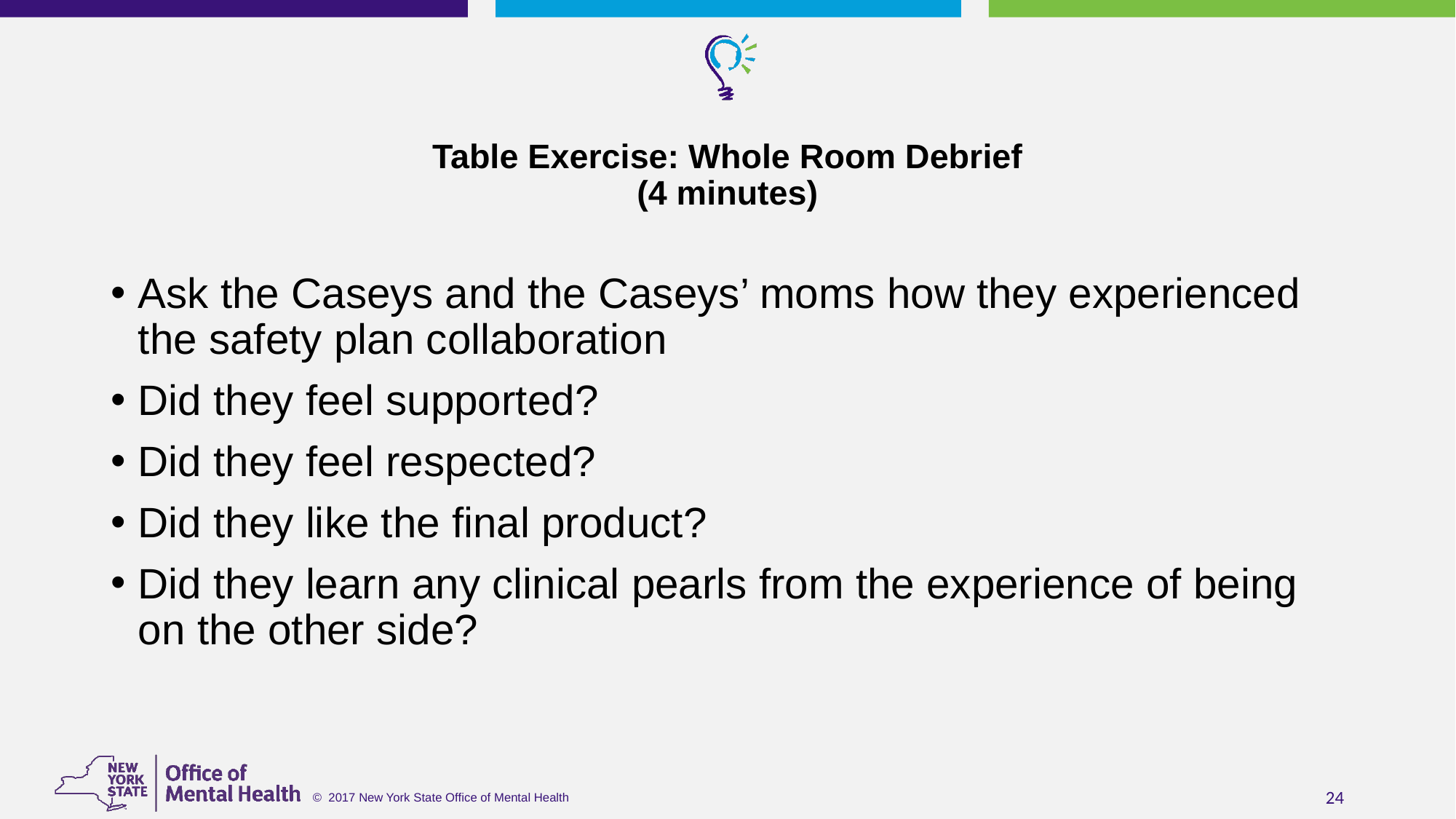

# Table Exercise: Whole Room Debrief (4 minutes)
Ask the Caseys and the Caseys’ moms how they experienced the safety plan collaboration
Did they feel supported?
Did they feel respected?
Did they like the final product?
Did they learn any clinical pearls from the experience of being on the other side?